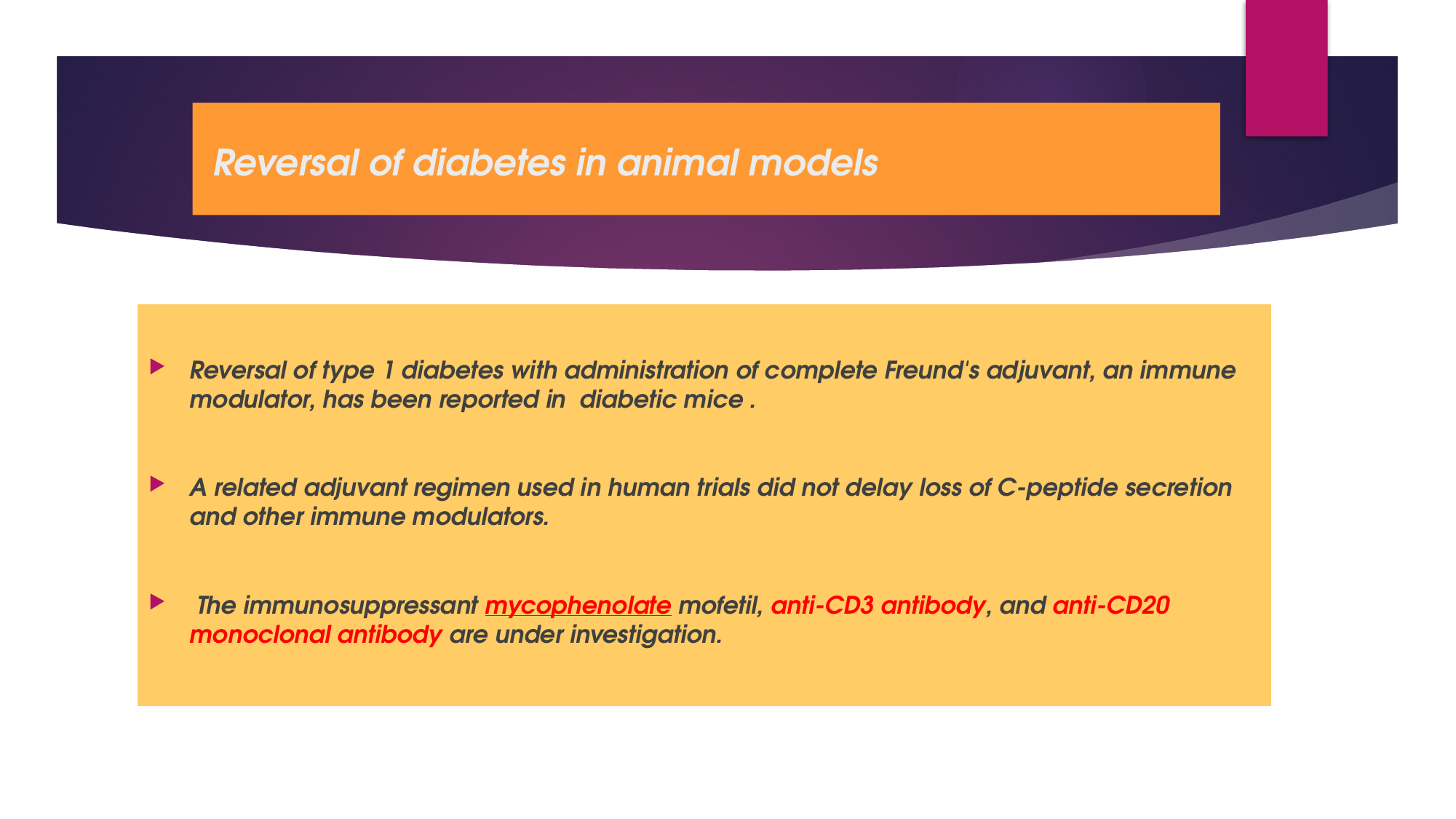

# Reversal of diabetes in animal models

Reversal of type 1 diabetes with administration of complete Freund's adjuvant, an immune modulator, has been reported in  diabetic mice .

A related adjuvant regimen used in human trials did not delay loss of C-peptide secretion and other immune modulators.

 The immunosuppressant mycophenolate mofetil, anti-CD3 antibody, and anti-CD20 monoclonal antibody are under investigation.